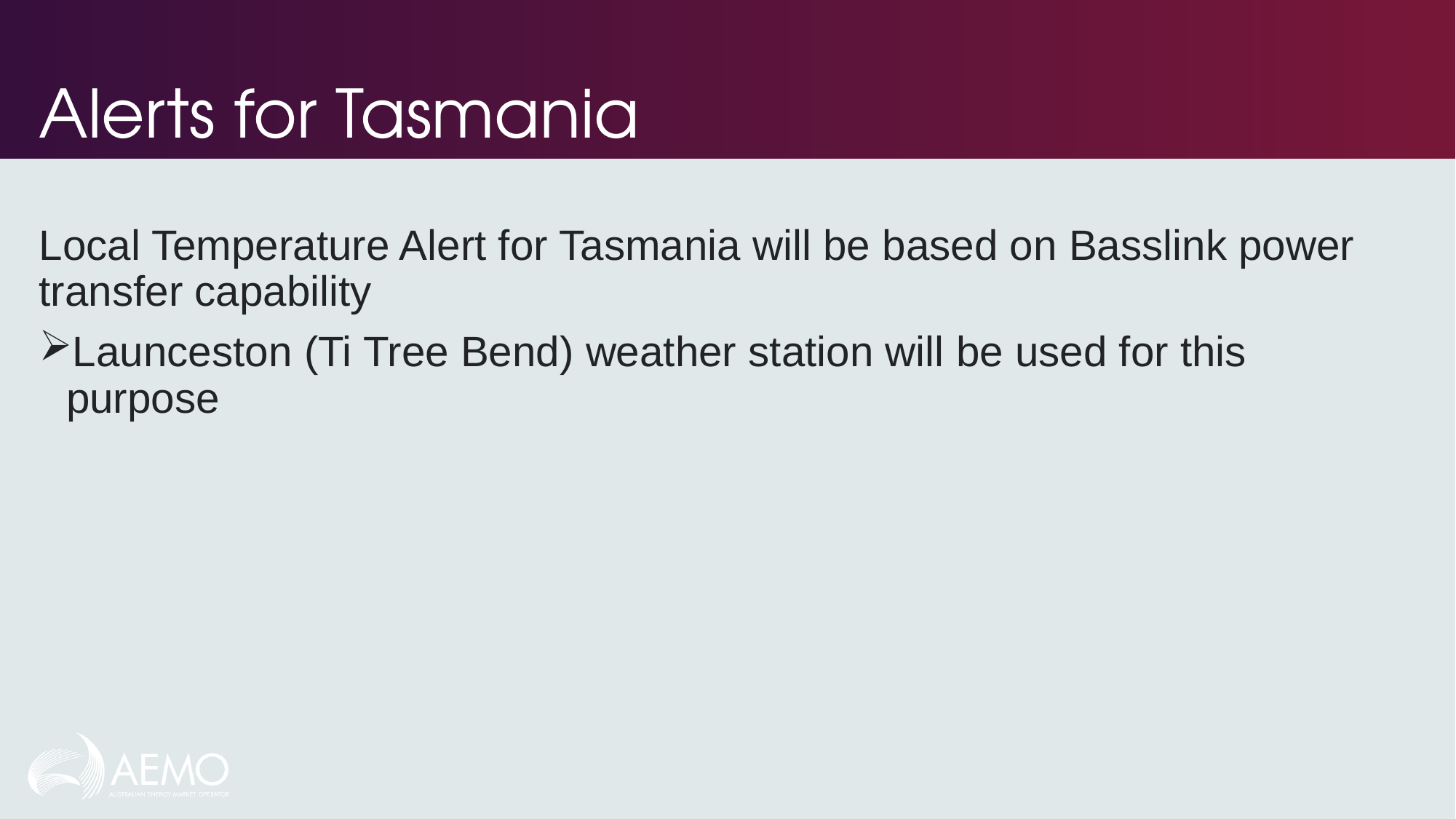

# Alerts for Tasmania
Local Temperature Alert for Tasmania will be based on Basslink power transfer capability
Launceston (Ti Tree Bend) weather station will be used for this purpose